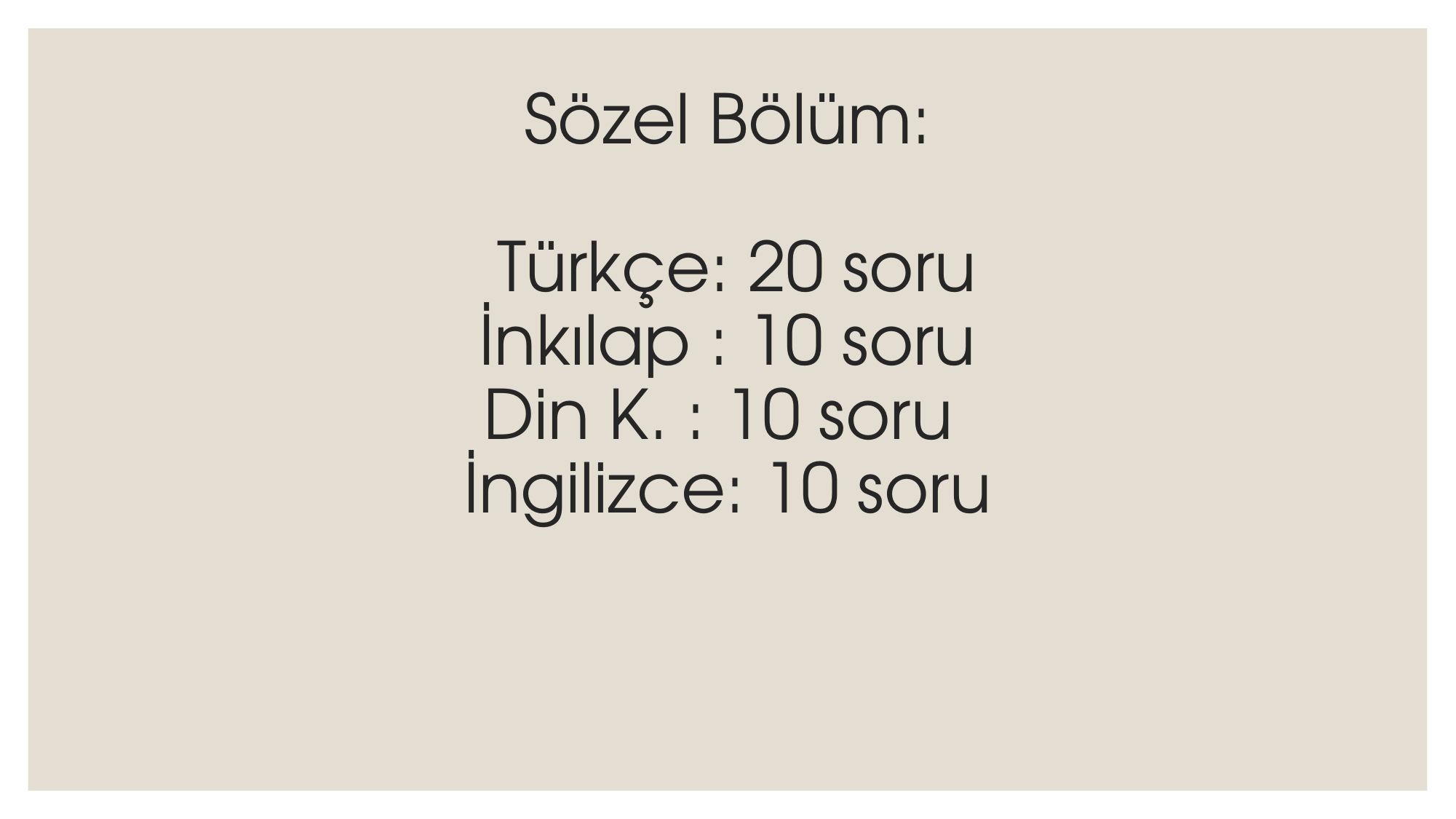

# Sözel Bölüm: Türkçe: 20 soru İnkılap : 10 soru Din K. : 10 soru İngilizce: 10 soru